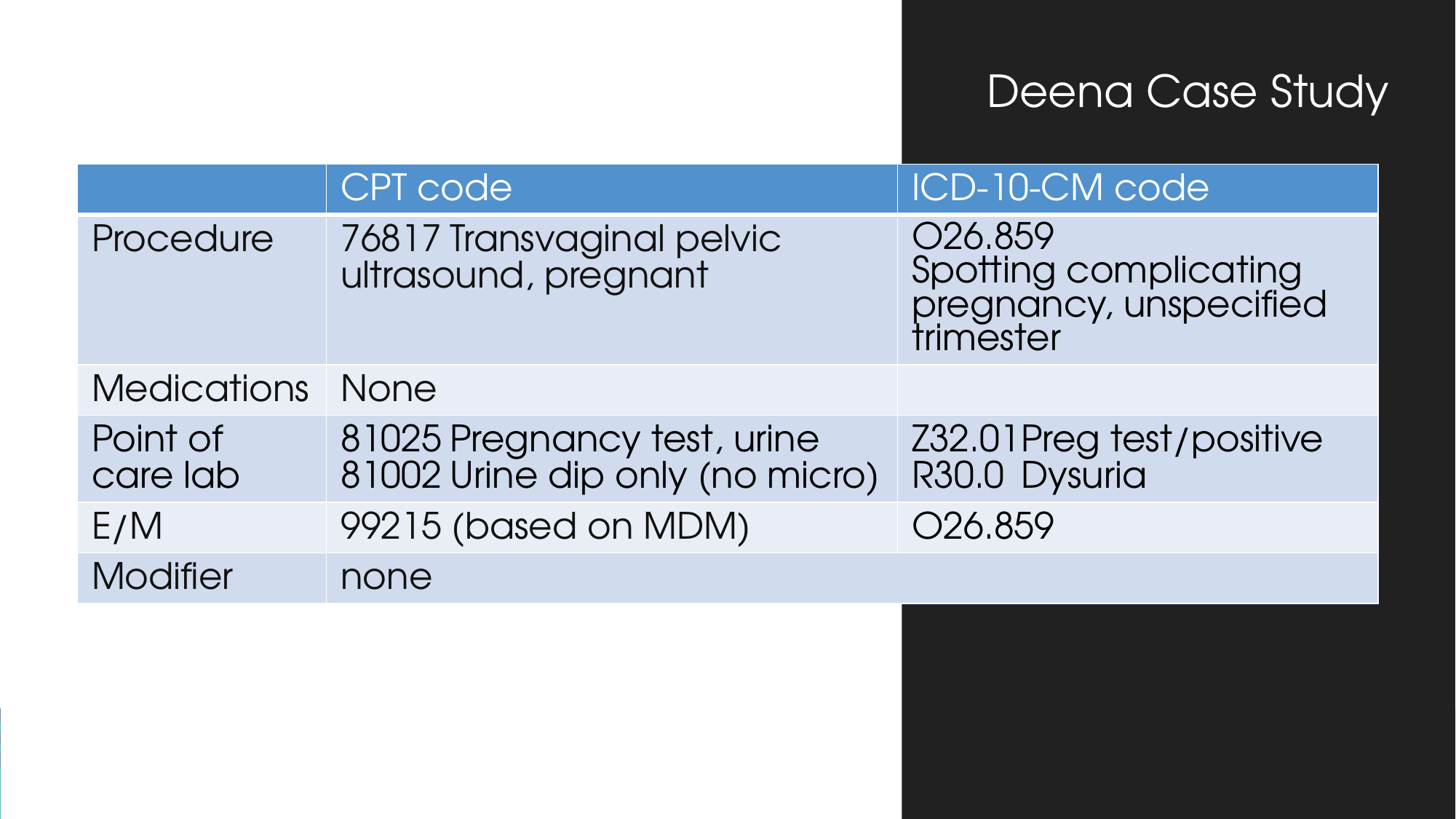

# Deena Case Study
|  | CPT code | ICD-10-CM code |
| --- | --- | --- |
| Procedure | 76817 Transvaginal pelvic ultrasound, pregnant | O26.859 Spotting complicating pregnancy, unspecified trimester |
| Medications | None |  |
| Point of care lab | 81025 Pregnancy test, urine 81002 Urine dip only (no micro) | Z32.01 Preg test/positive R30.0 Dysuria |
| E/M | 99215 (based on MDM) | O26.859 |
| Modifier | none |  |